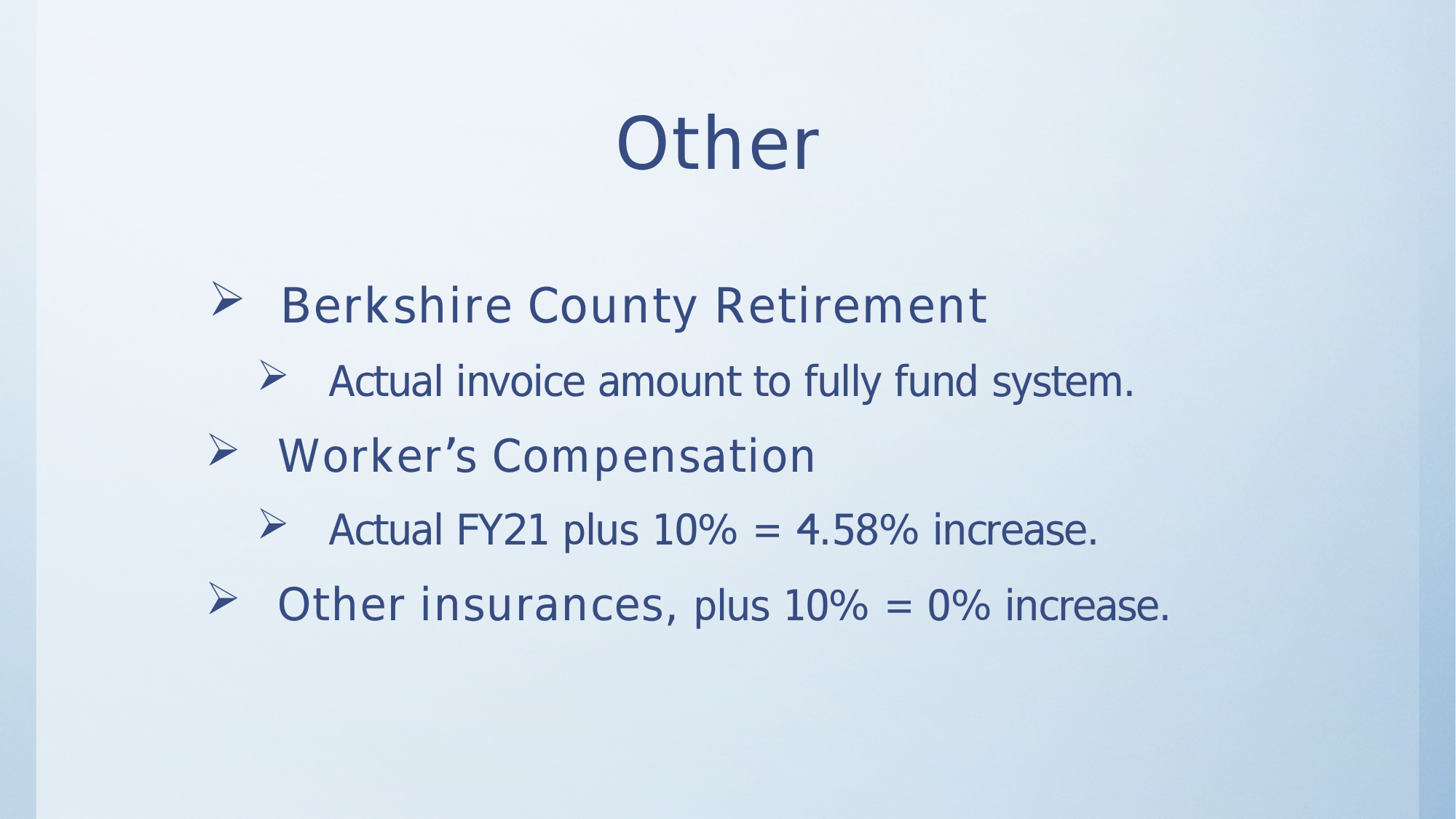

Other
Berkshire County Retirement
Actual invoice amount to fully fund system.
Worker’s Compensation
Actual FY21 plus 10% = 4.58% increase.
Other insurances, plus 10% = 0% increase.